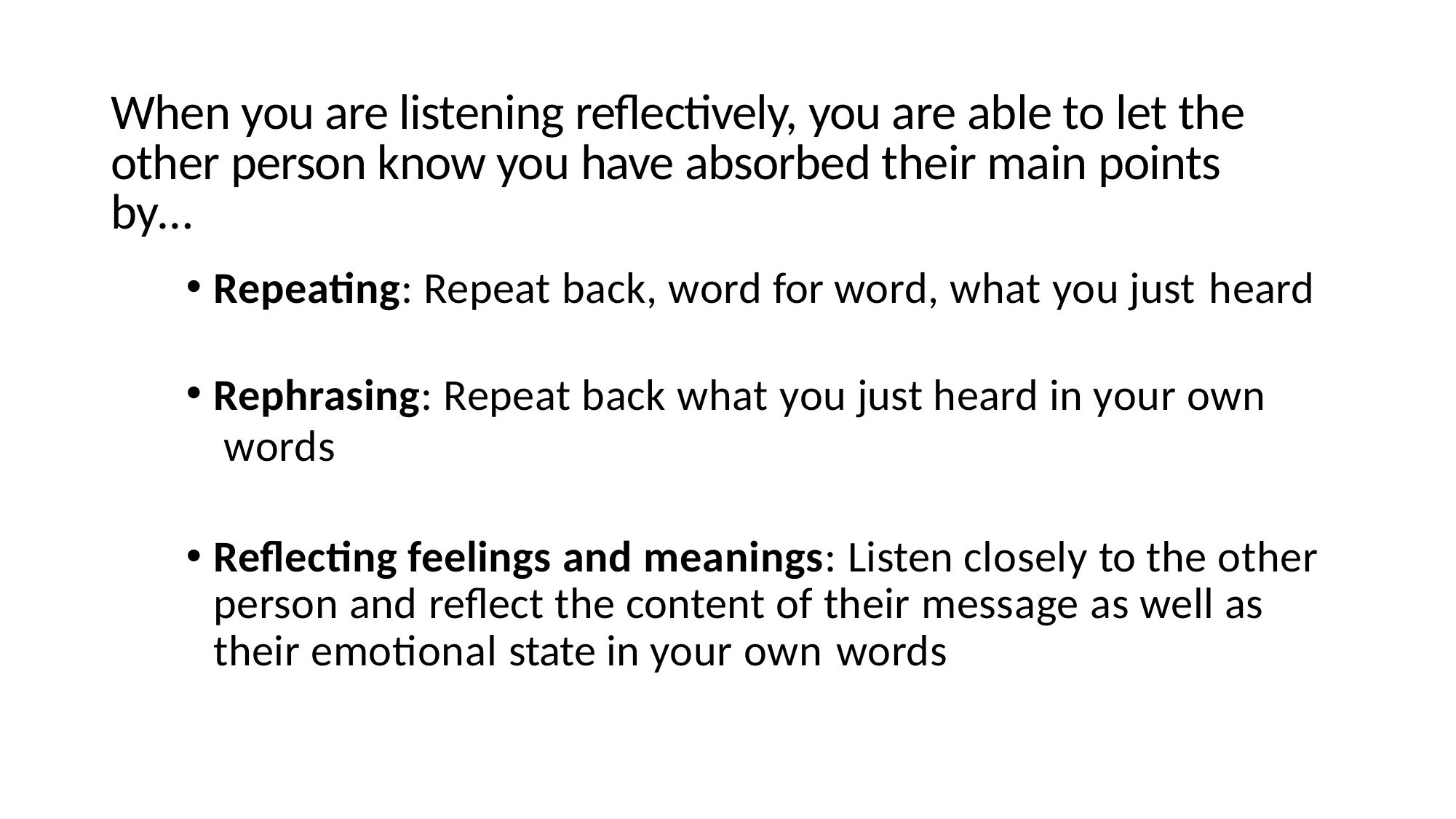

# When you are listening reflectively, you are able to let the  other person know you have absorbed their main points by…
Repeating: Repeat back, word for word, what you just heard

Rephrasing: Repeat back what you just heard in your own  words

Reflecting feelings and meanings: Listen closely to the other  person and reflect the content of their message as well as  their emotional state in your own words